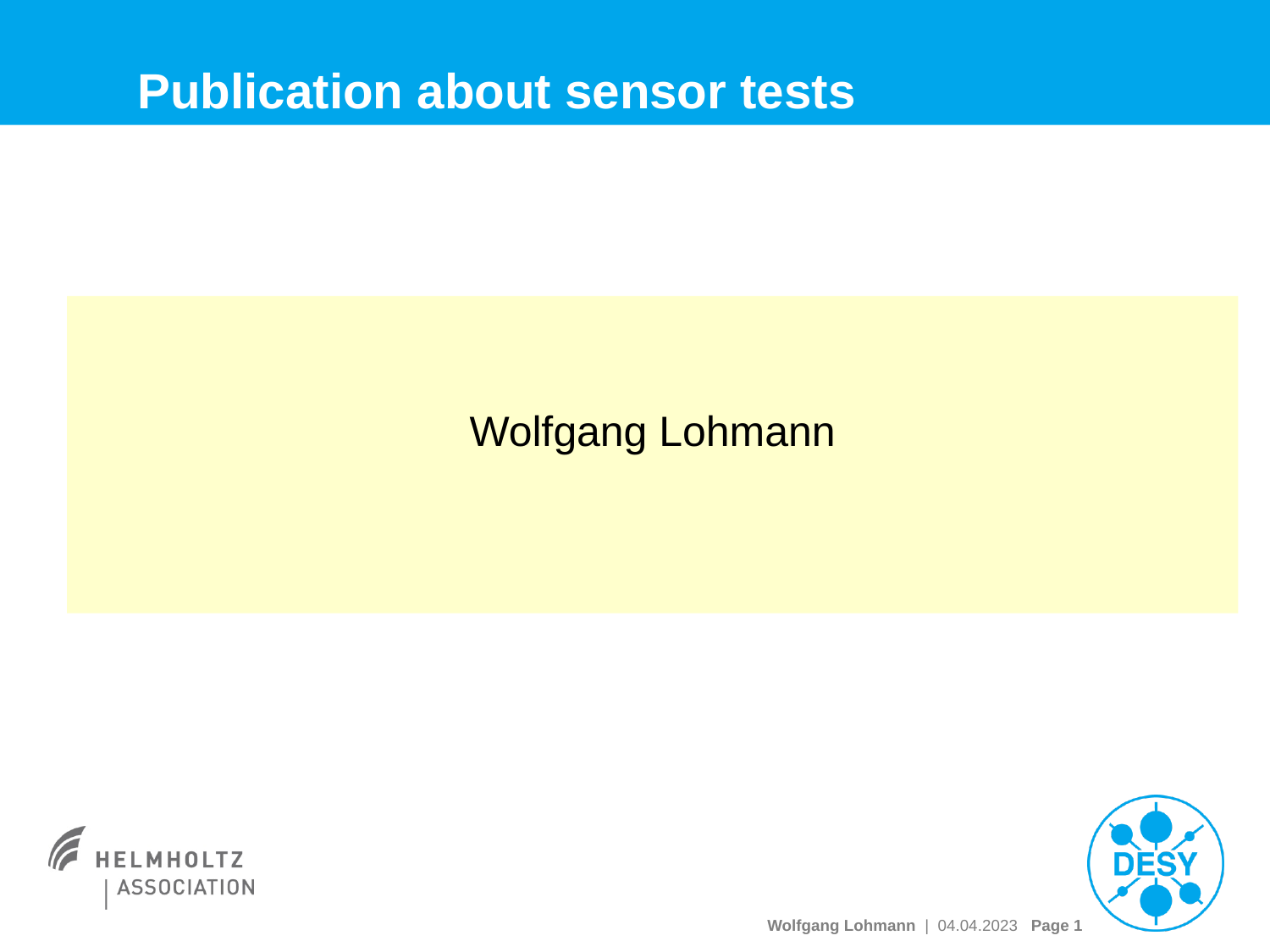

# Publication about sensor tests

Wolfgang Lohmann